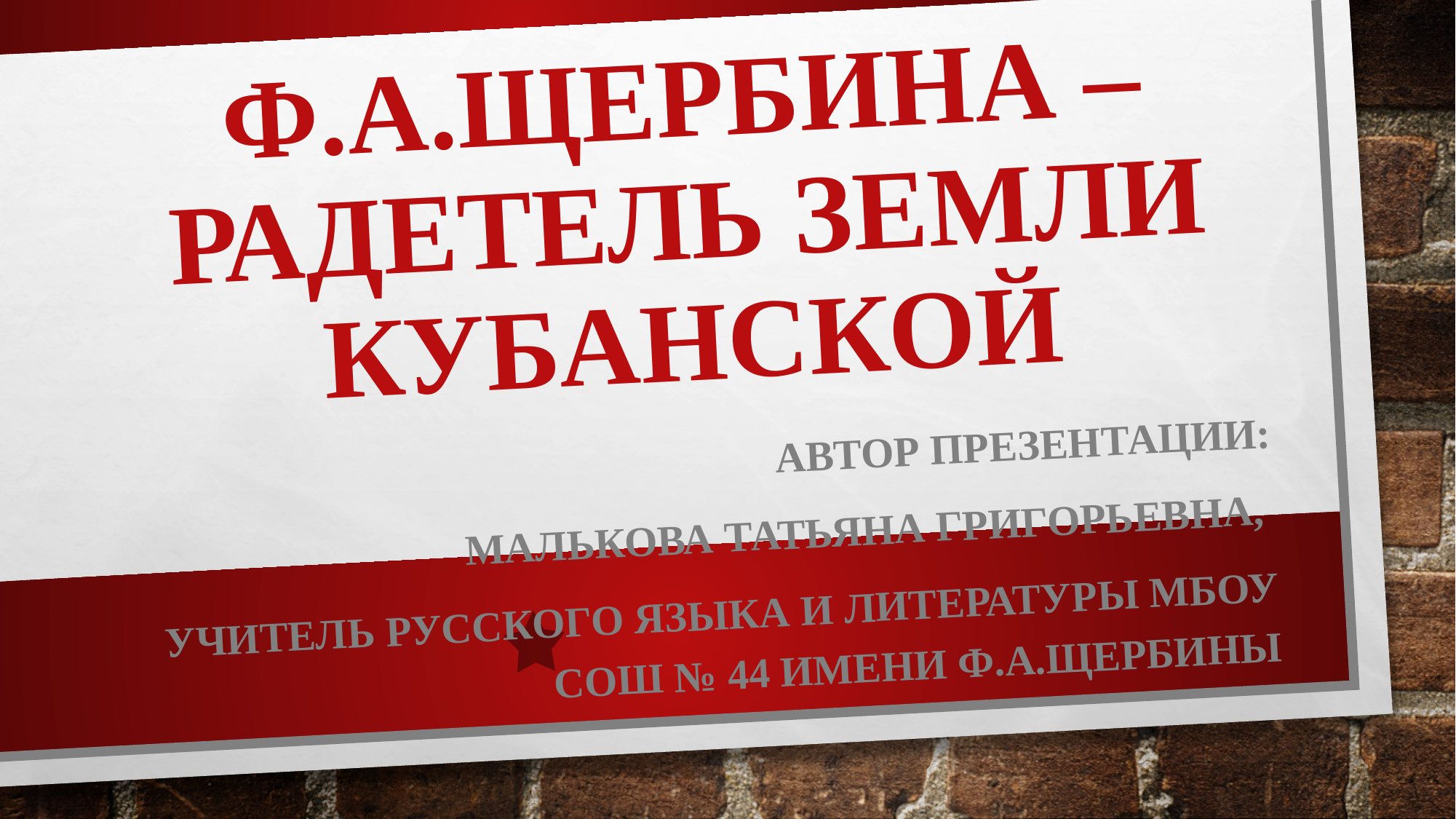

# Ф.А.Щербина – радетель земли кубанской
Автор презентации:
Малькова Татьяна Григорьевна,
учитель русского языка и литературы МБОУ СОШ № 44 имени Ф.А.Щербины